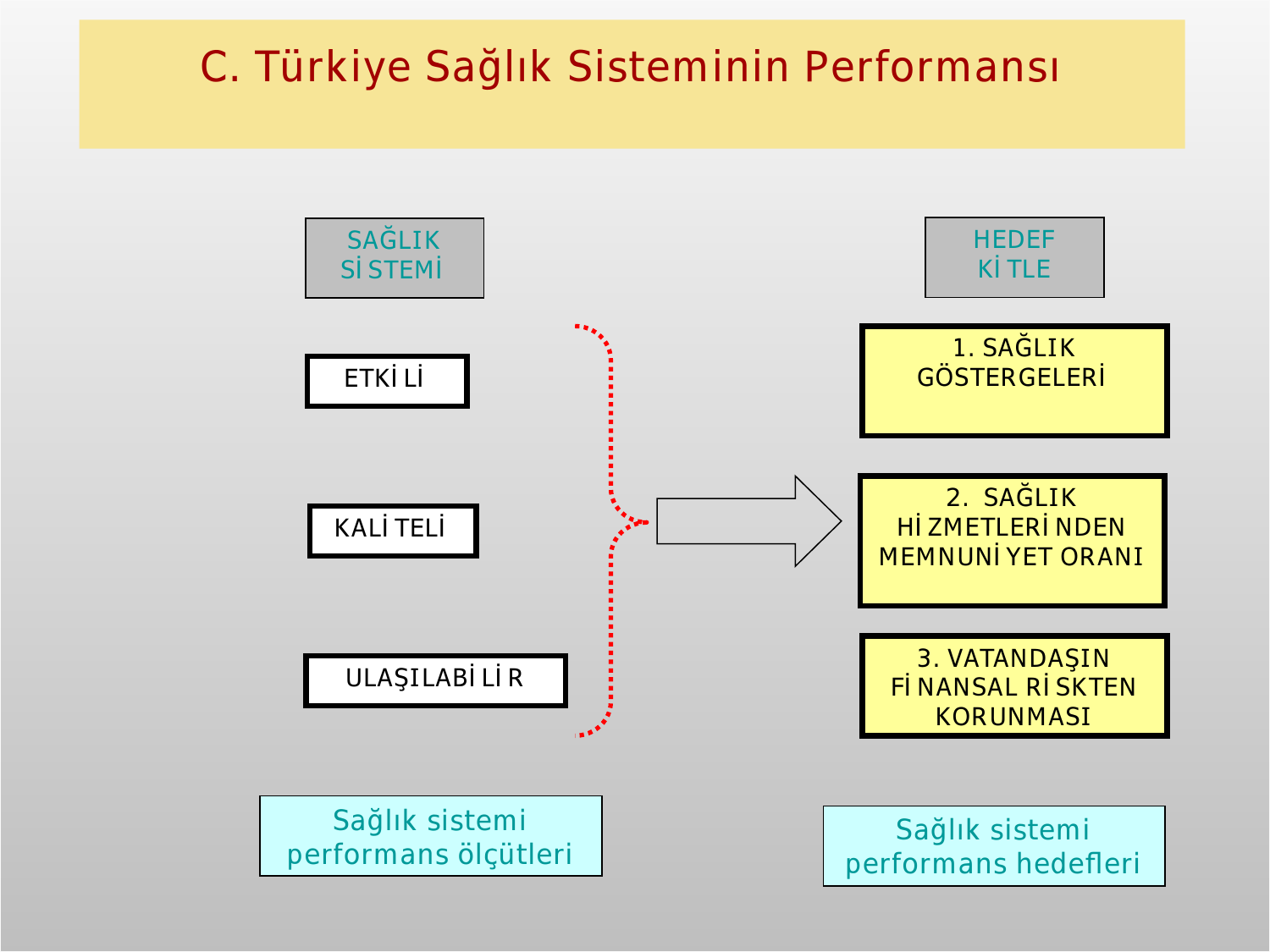

C. Türkiye Sağlık Sisteminin Performansı
HEDEF KİTLE
SAĞLIK
SİSTEMİ

1. SAĞLIK GÖSTERGELERİ
ETKİLİ

2.  SAĞLIK HİZMETLERİNDEN MEMNUNİYET ORANI
KALİTELİ

3. VATANDAŞIN FİNANSAL RİSKTEN KORUNMASI
ULAŞILABİLİR
Sağlık sistemi performans ölçütleri
Sağlık sistemi performans hedefleri